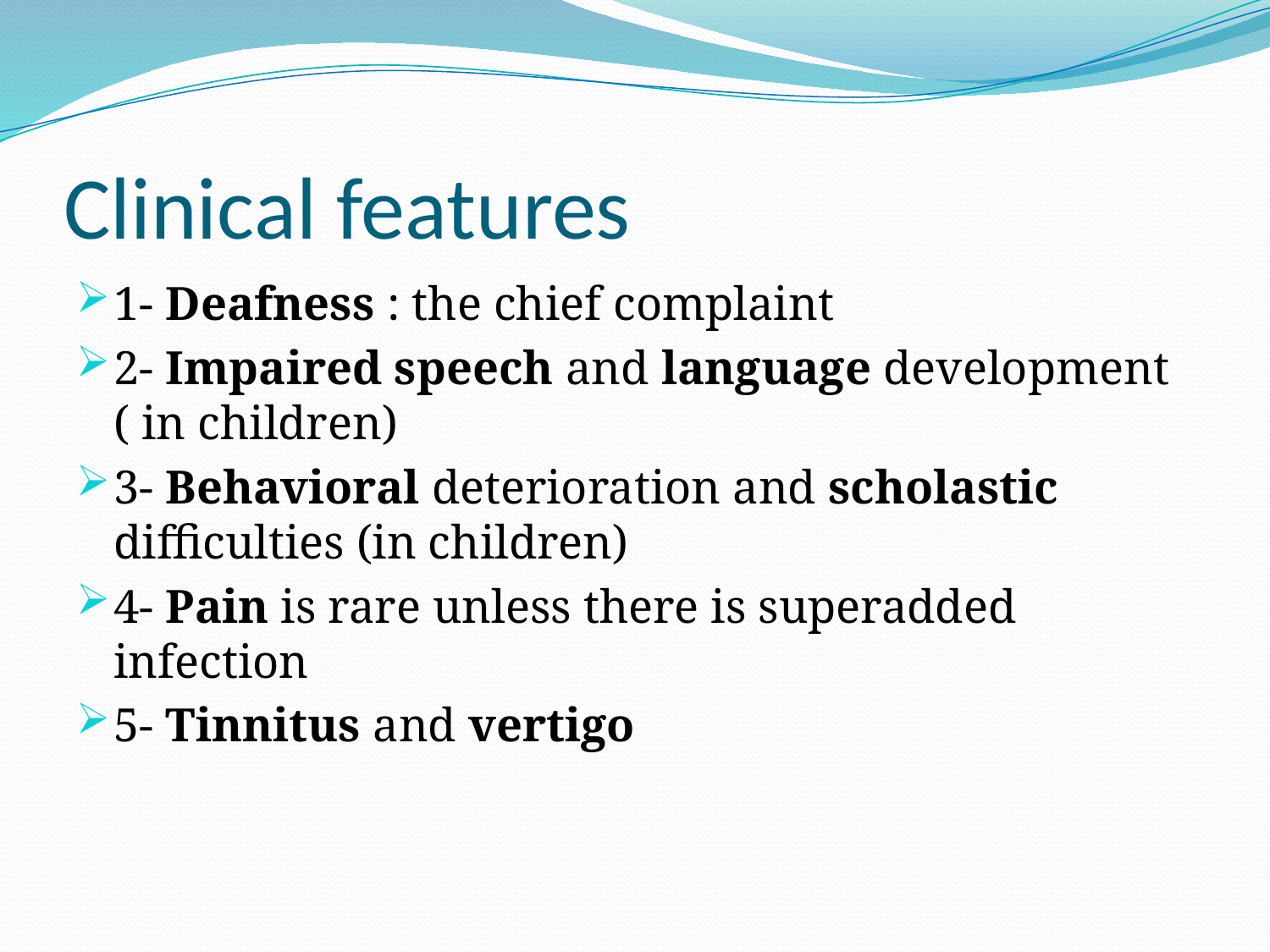

# Clinical features
1- Deafness : the chief complaint
2- Impaired speech and language development ( in children)
3- Behavioral deterioration and scholastic difficulties (in children)
4- Pain is rare unless there is superadded infection
5- Tinnitus and vertigo